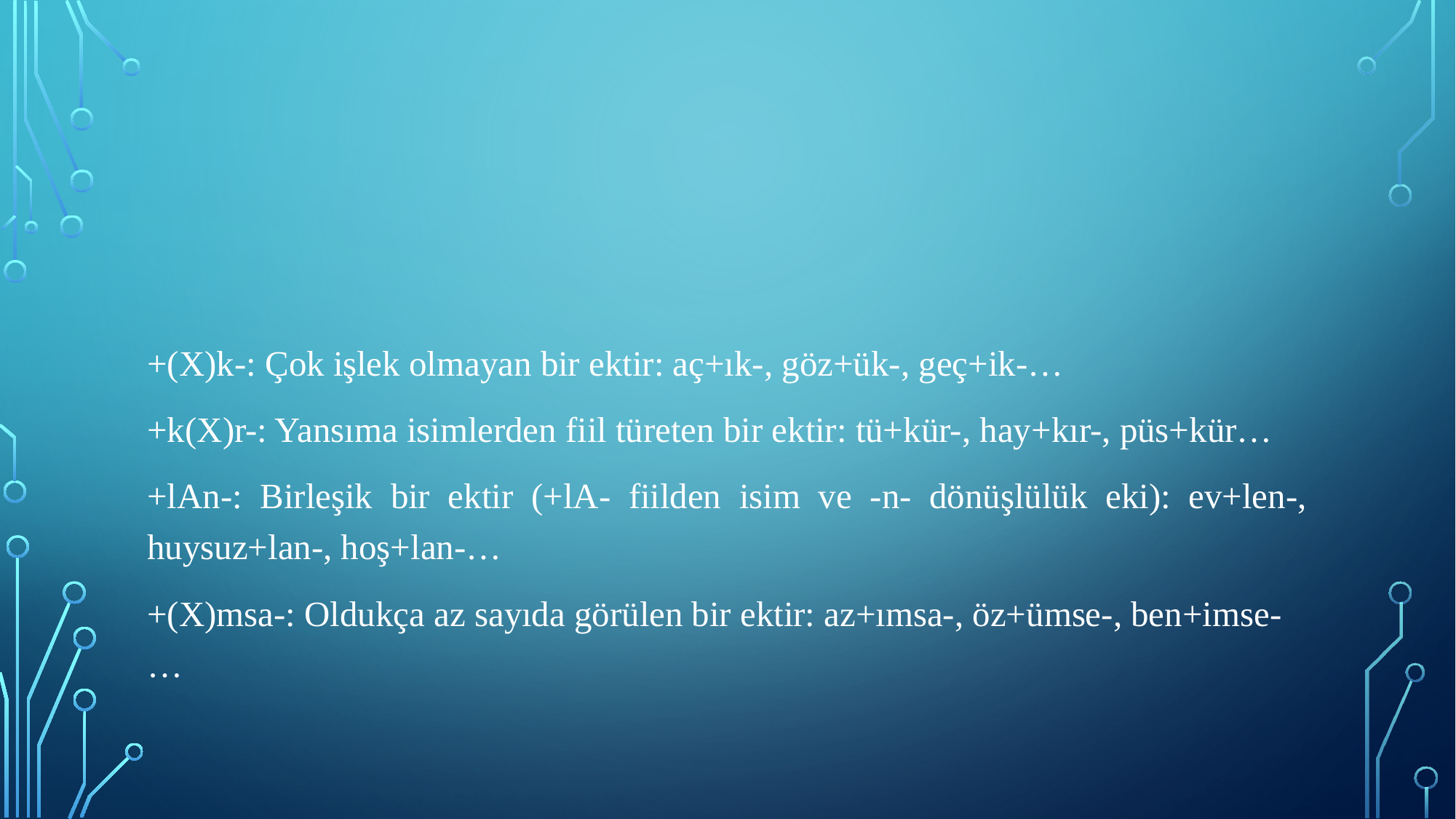

+(X)k-: Çok işlek olmayan bir ektir: aç+ık-, göz+ük-, geç+ik-…
+k(X)r-: Yansıma isimlerden fiil türeten bir ektir: tü+kür-, hay+kır-, püs+kür…
+lAn-: Birleşik bir ektir (+lA- fiilden isim ve -n- dönüşlülük eki): ev+len-, huysuz+lan-, hoş+lan-…
+(X)msa-: Oldukça az sayıda görülen bir ektir: az+ımsa-, öz+ümse-, ben+imse-…